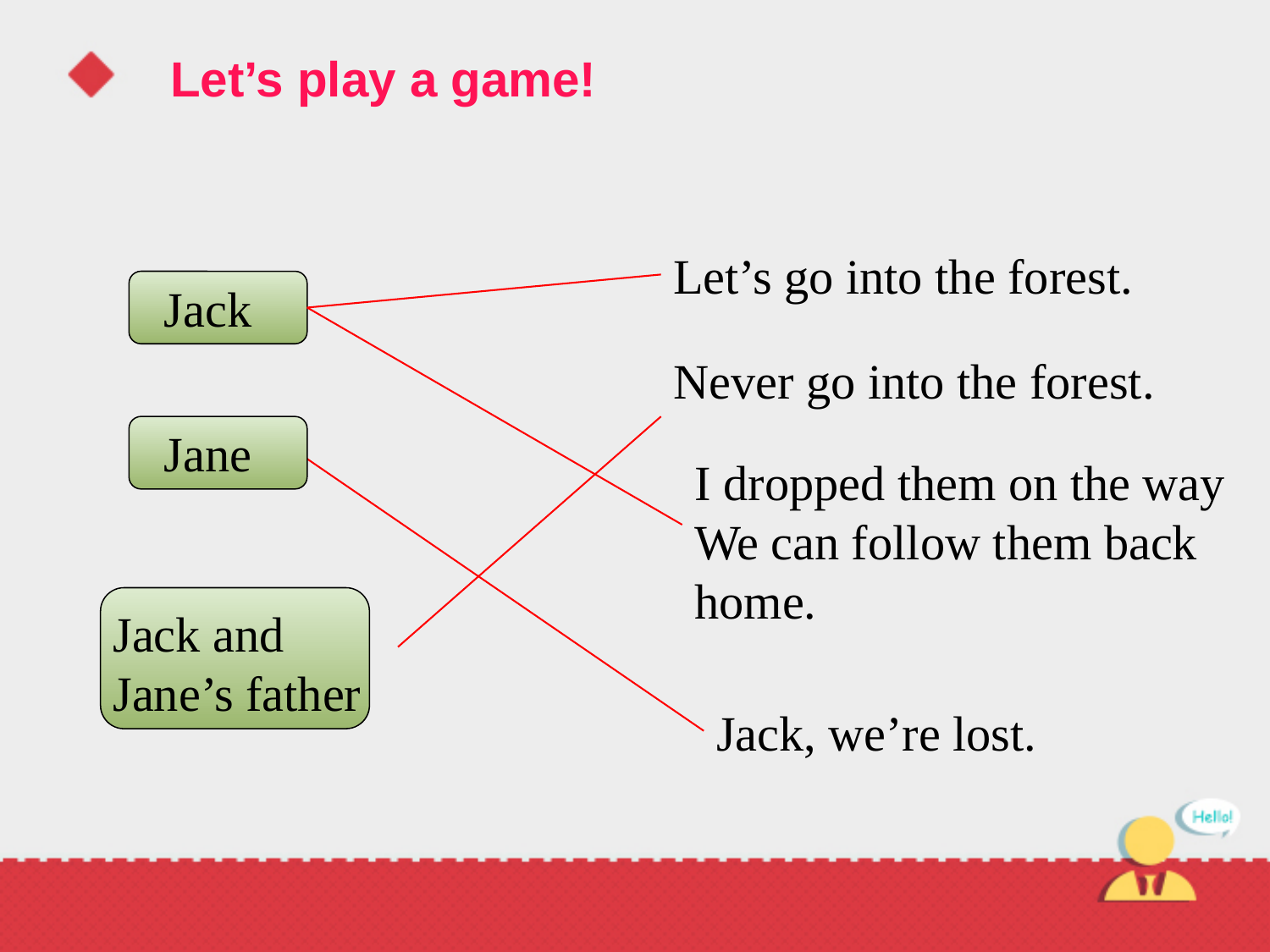

# Let’s play a game!
Let’s go into the forest.

Jack
Never go into the forest.

Jane
I dropped them on the way We can follow them back home.

Jack and Jane’s father
Jack, we’re lost.